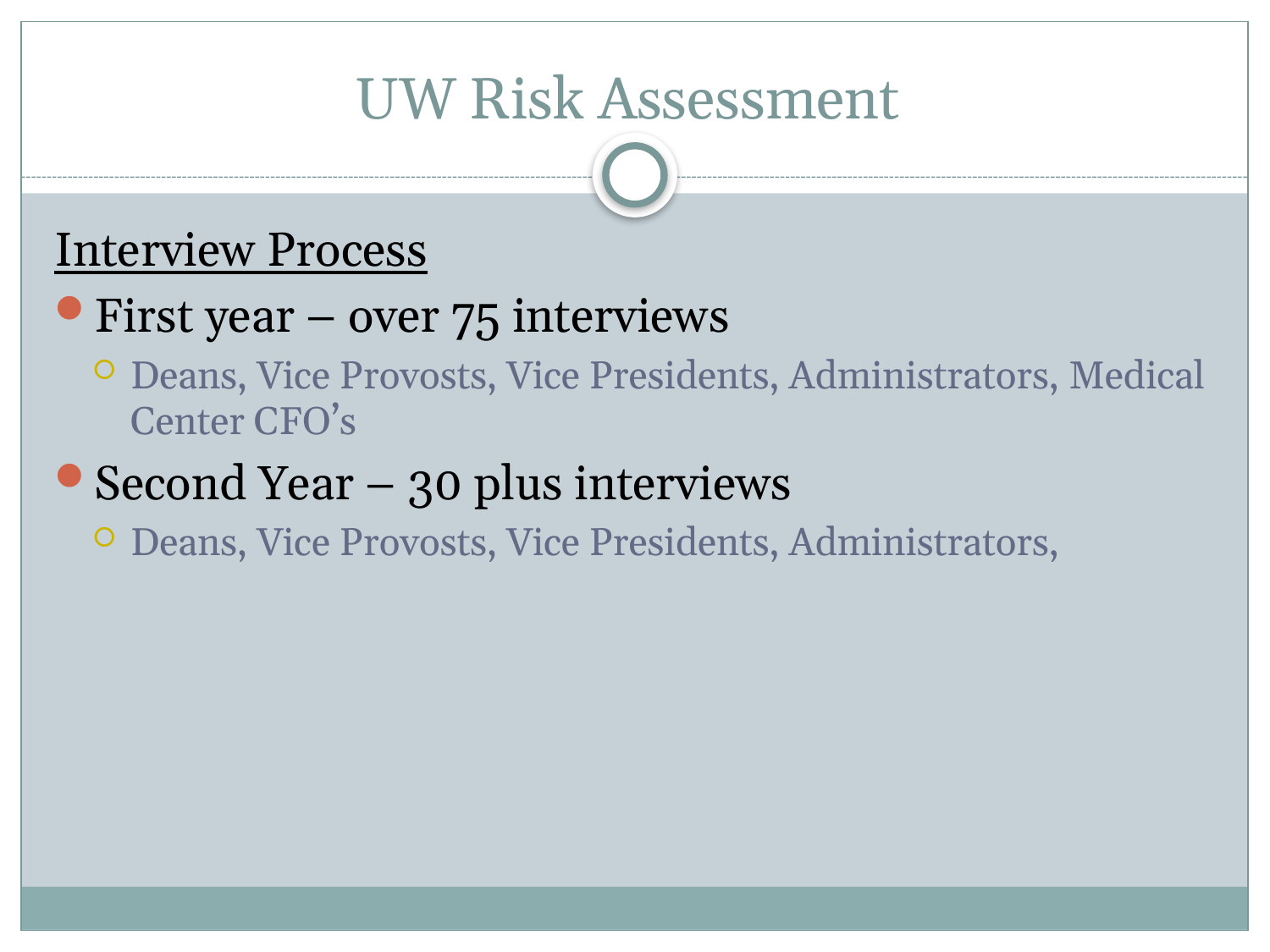

# UW Risk Assessment
Interview Process
First year – over 75 interviews
Deans, Vice Provosts, Vice Presidents, Administrators, Medical Center CFO’s
Second Year – 30 plus interviews
Deans, Vice Provosts, Vice Presidents, Administrators,